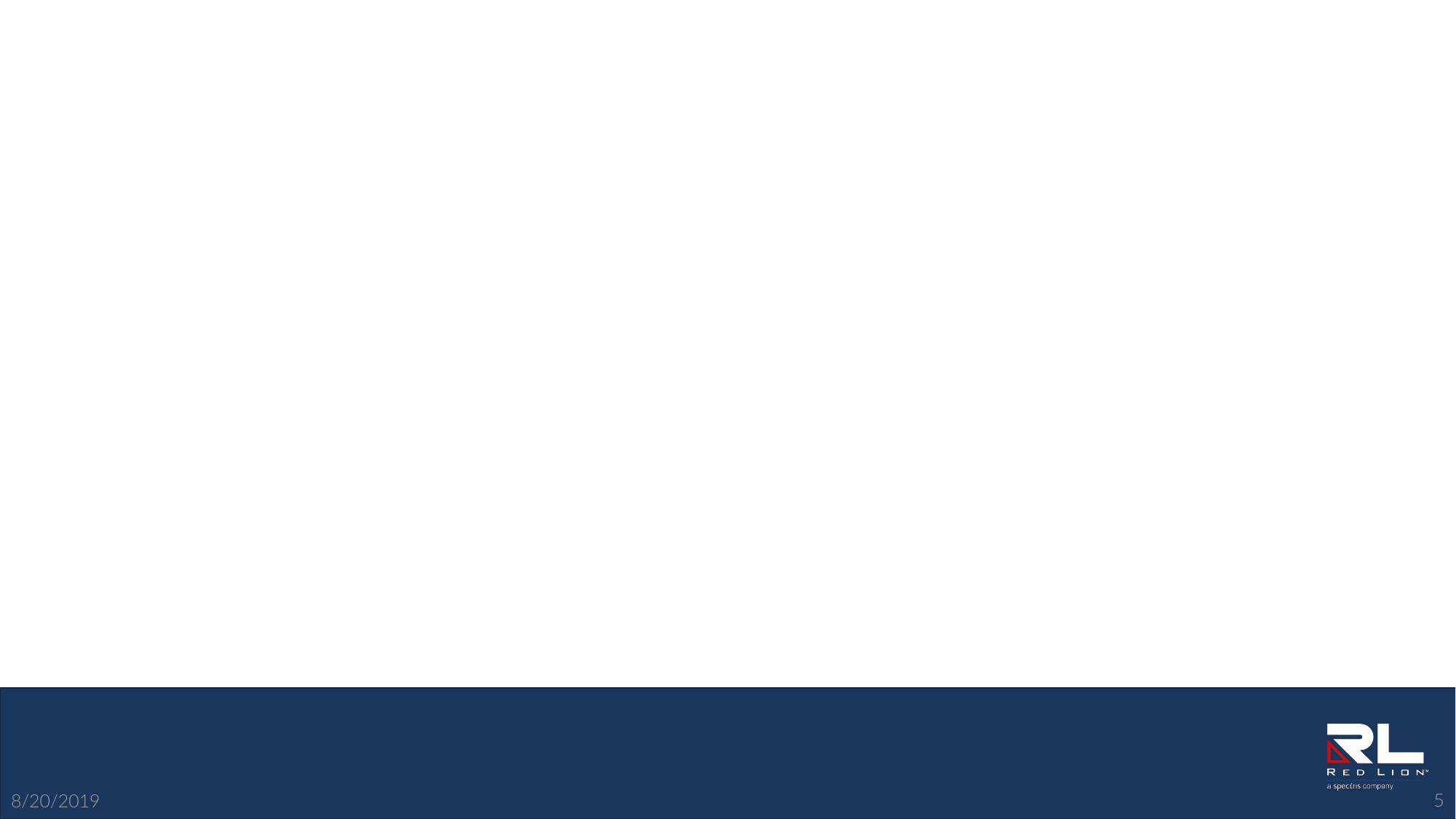

Establish Your Why
Quality improvement? Margin enhancement?
Knowing what the final picture should look like is critical to success.
8/20/2019
5